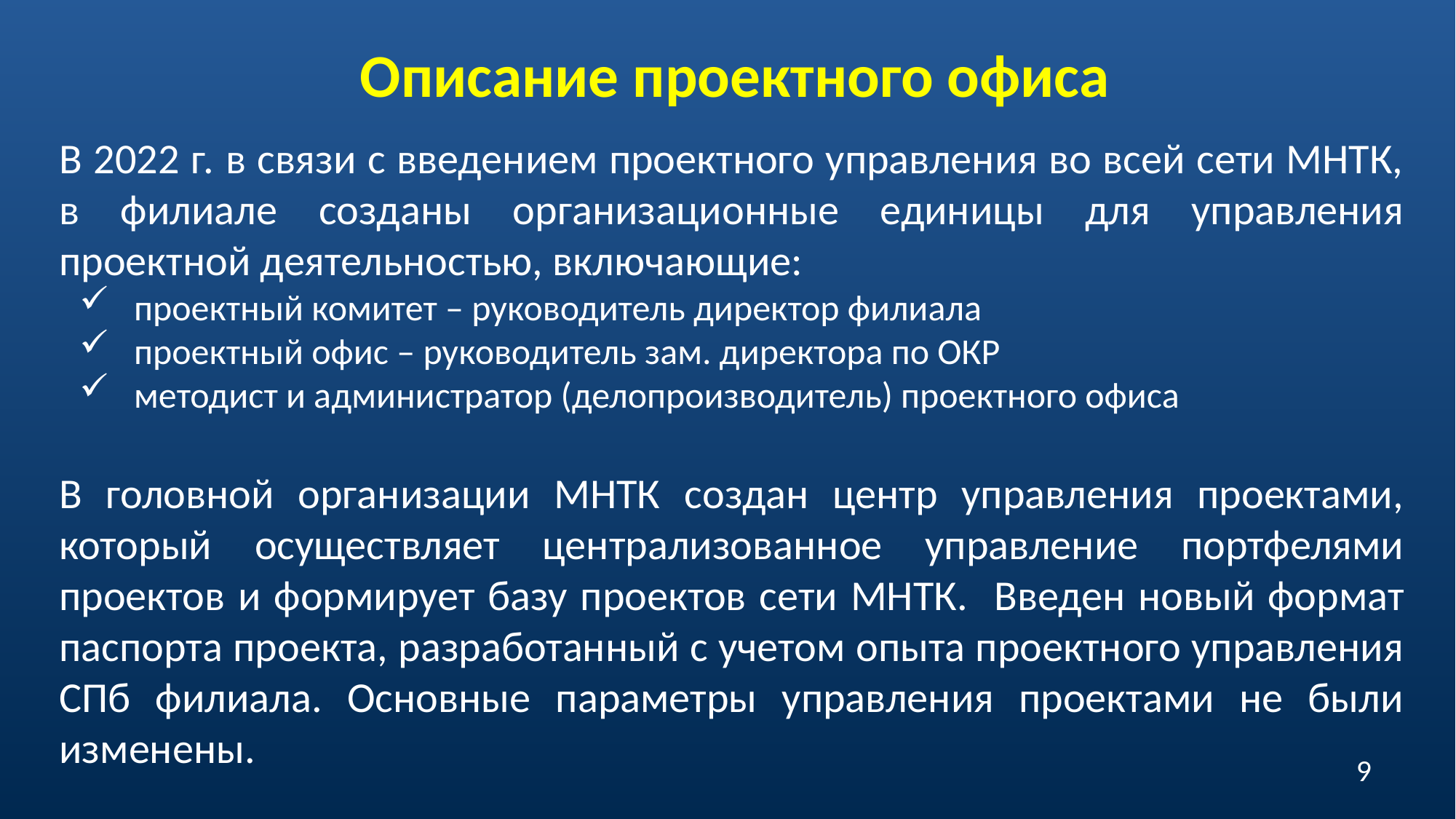

Описание проектного офиса
В 2022 г. в связи с введением проектного управления во всей сети МНТК, в филиале созданы организационные единицы для управления проектной деятельностью, включающие:
проектный комитет – руководитель директор филиала
проектный офис – руководитель зам. директора по ОКР
методист и администратор (делопроизводитель) проектного офиса

В головной организации МНТК создан центр управления проектами, который осуществляет централизованное управление портфелями проектов и формирует базу проектов сети МНТК.  Введен новый формат паспорта проекта, разработанный с учетом опыта проектного управления СПб филиала. Основные параметры управления проектами не были изменены.
9